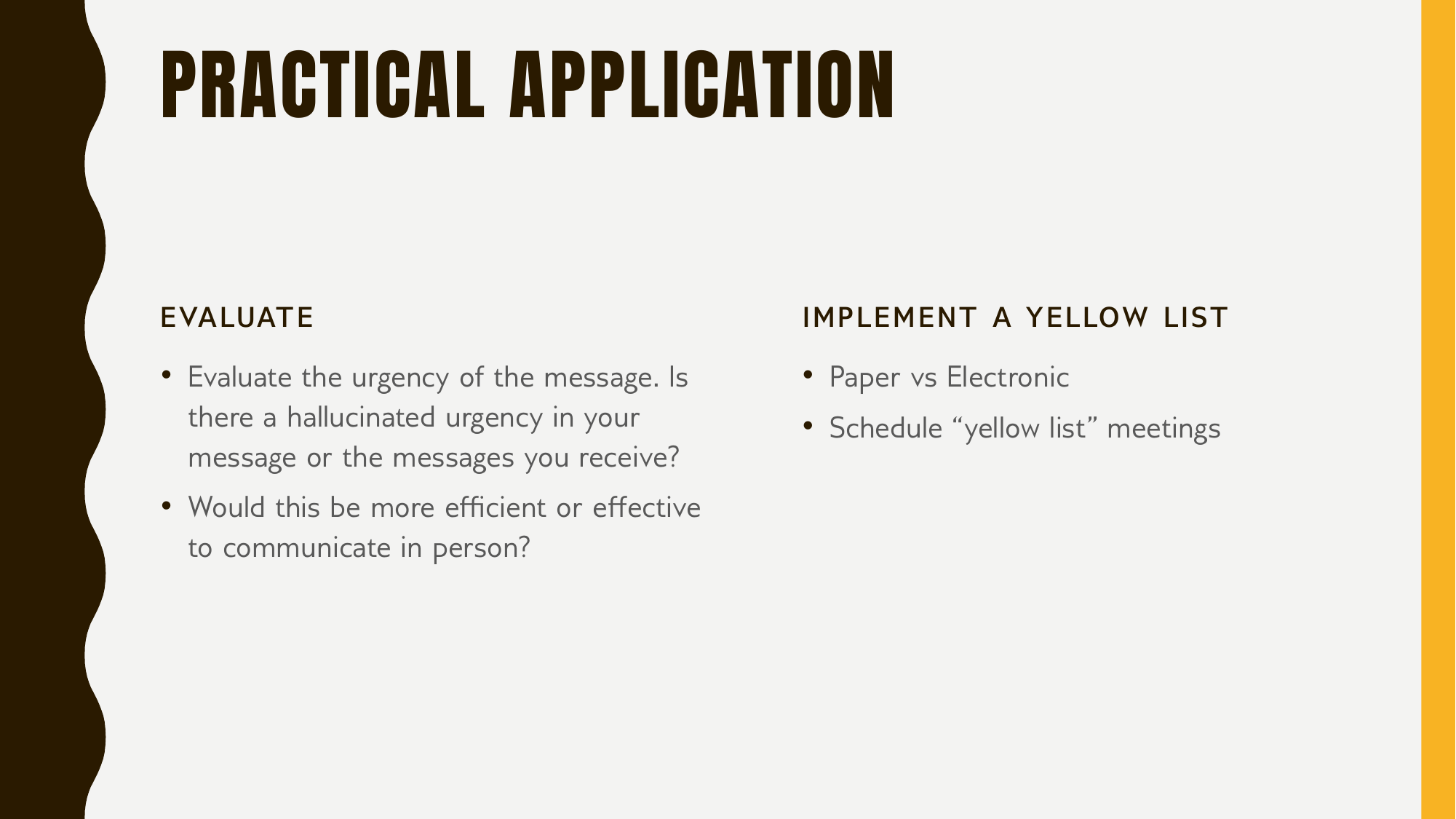

# Practical application
Evaluate
Implement A yellow list
Evaluate the urgency of the message. Is there a hallucinated urgency in your message or the messages you receive?
Would this be more efficient or effective to communicate in person?
Paper vs Electronic
Schedule “yellow list” meetings